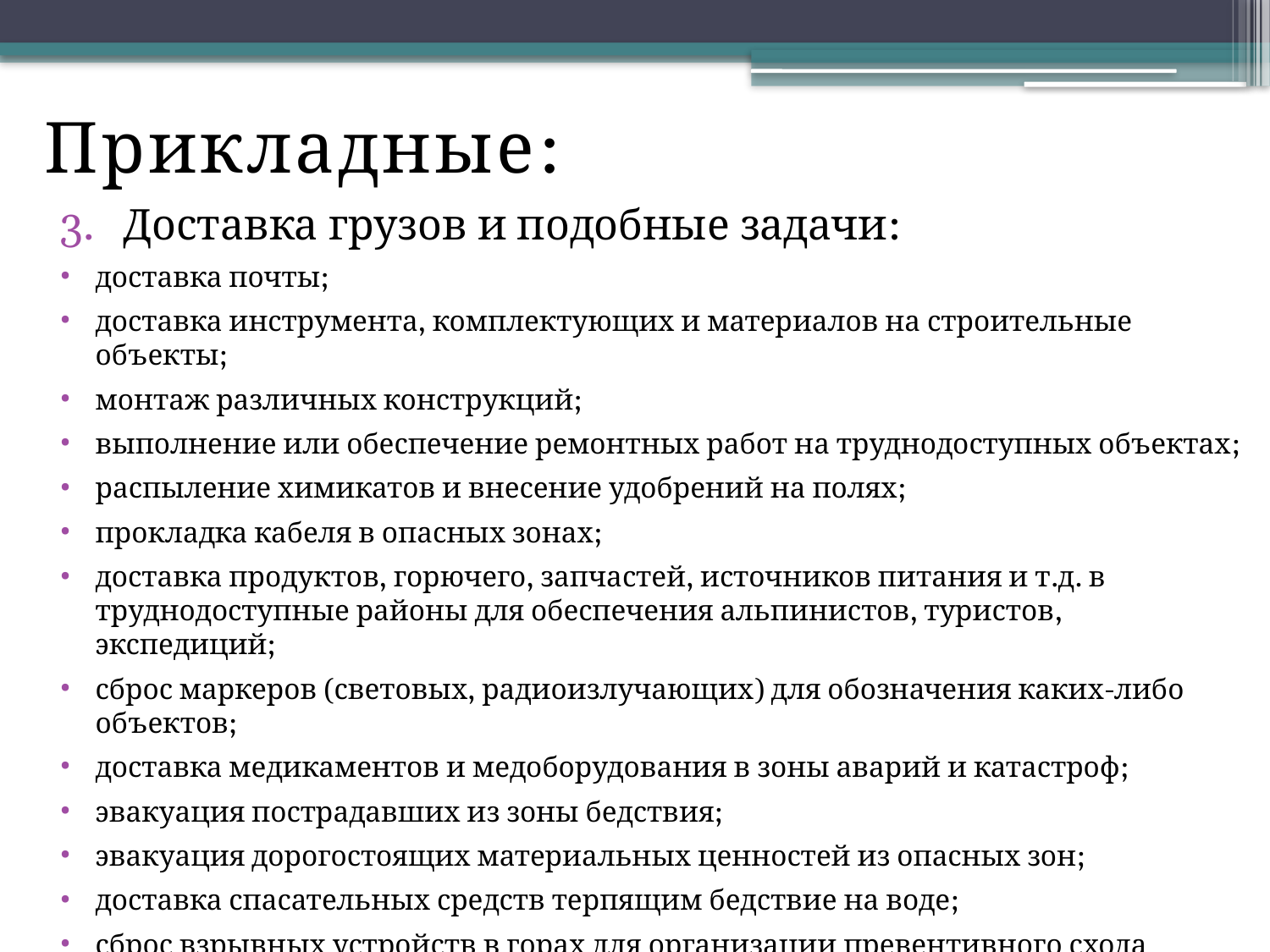

Прикладные:
Доставка грузов и подобные задачи:
доставка почты;
доставка инструмента, комплектующих и материалов на строительные объекты;
монтаж различных конструкций;
выполнение или обеспечение ремонтных работ на труднодоступных объектах;
распыление химикатов и внесение удобрений на полях;
прокладка кабеля в опасных зонах;
доставка продуктов, горючего, запчастей, источников питания и т.д. в труднодоступные районы для обеспечения альпинистов, туристов, экспедиций;
сброс маркеров (световых, радиоизлучающих) для обозначения каких-либо объектов;
доставка медикаментов и медоборудования в зоны аварий и катастроф;
эвакуация пострадавших из зоны бедствия;
эвакуация дорогостоящих материальных ценностей из опасных зон;
доставка спасательных средств терпящим бедствие на воде;
сброс взрывных устройств в горах для организации превентивного схода лавин;
дозаправка или подзарядка автономно работающих труднодоступных устройств (буев, маяков, метеостанций, ретрансляционных станций и так далее).